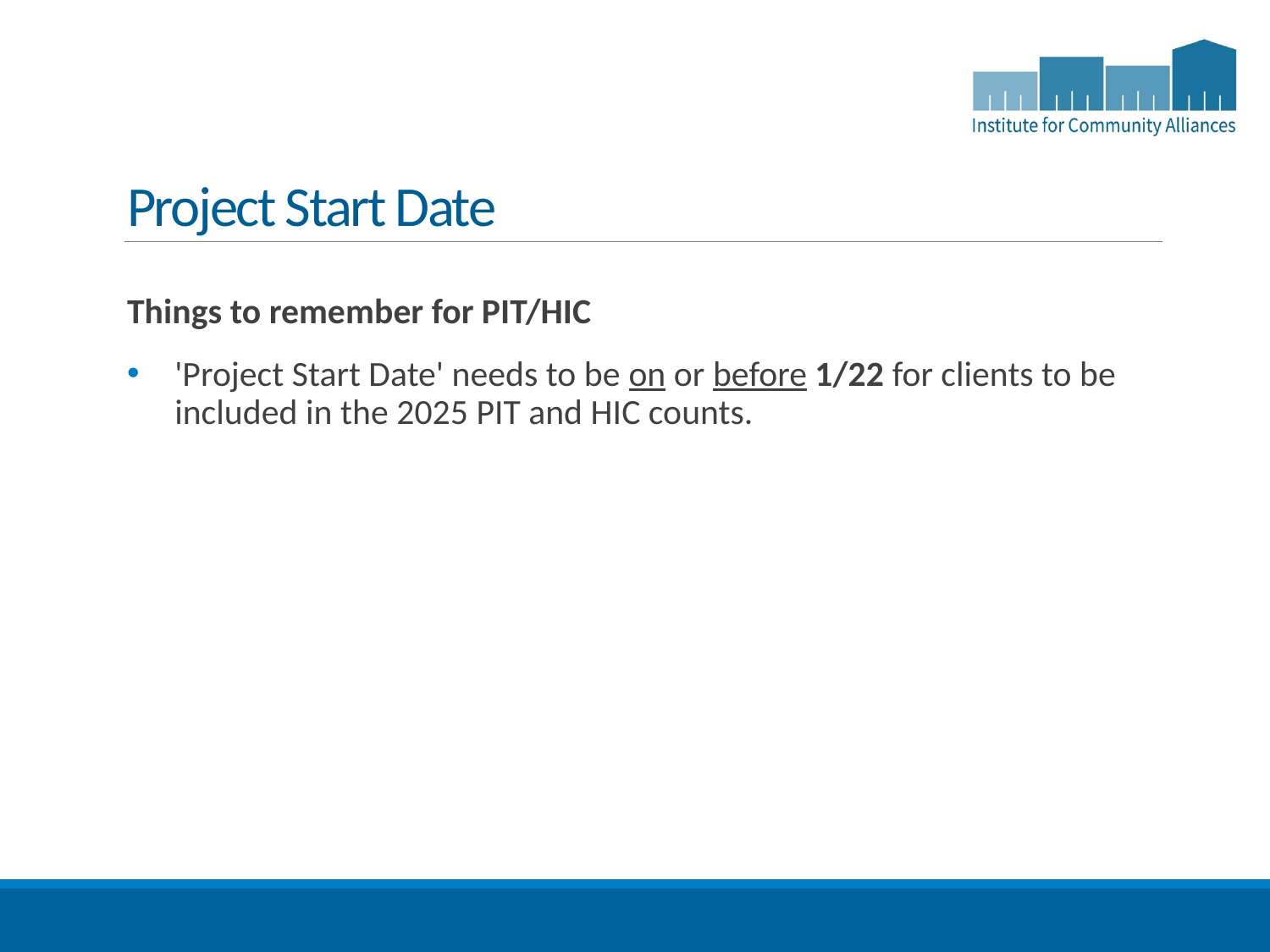

# Project Start Date
Things to remember for PIT/HIC
'Project Start Date' needs to be on or before 1/22 for clients to be included in the 2025 PIT and HIC counts.